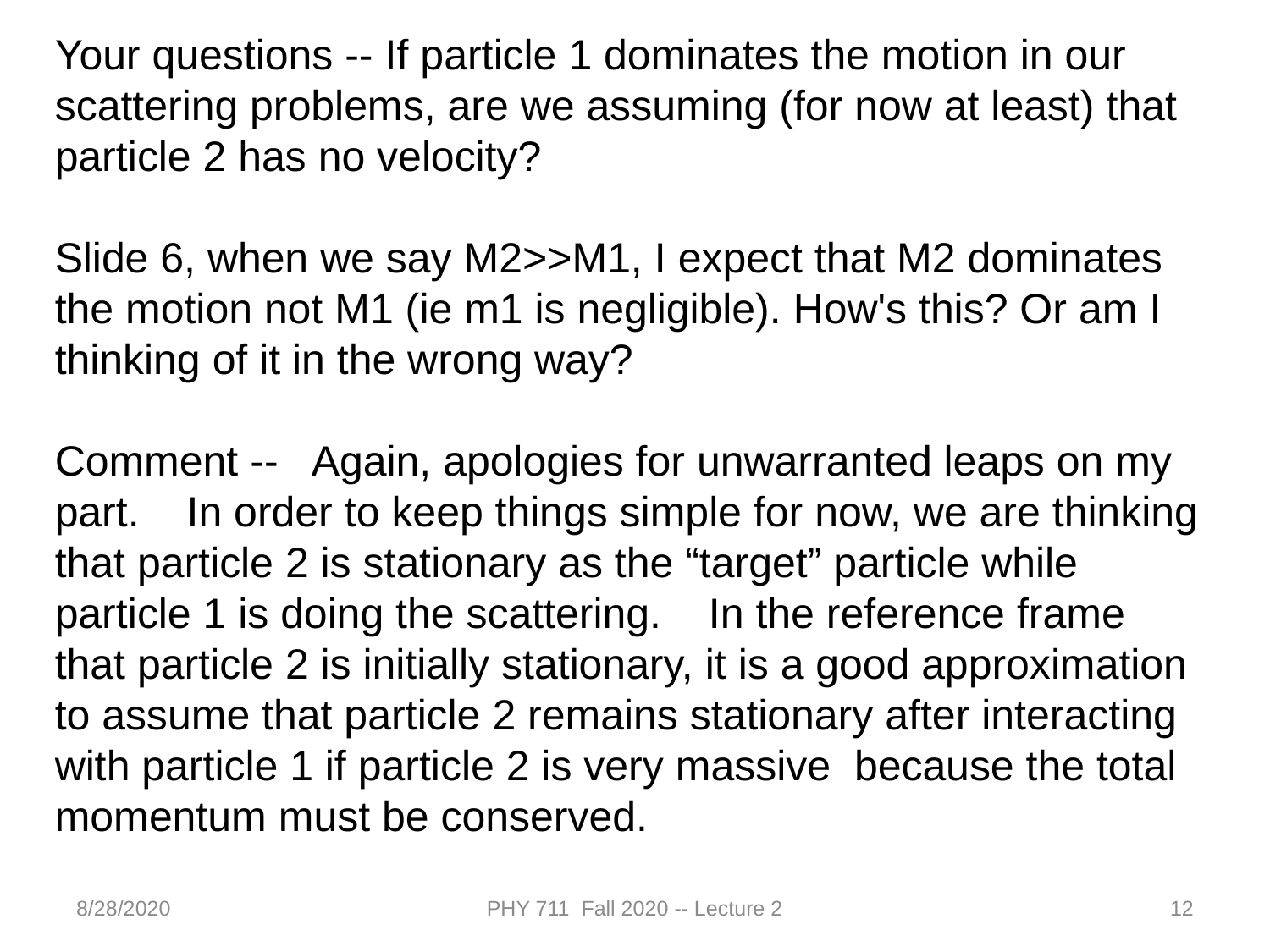

Your questions -- If particle 1 dominates the motion in our scattering problems, are we assuming (for now at least) that particle 2 has no velocity?

Slide 6, when we say M2>>M1, I expect that M2 dominates the motion not M1 (ie m1 is negligible). How's this? Or am I thinking of it in the wrong way?

Comment --   Again, apologies for unwarranted leaps on my part.    In order to keep things simple for now, we are thinking that particle 2 is stationary as the “target” particle while particle 1 is doing the scattering.    In the reference frame that particle 2 is initially stationary, it is a good approximation to assume that particle 2 remains stationary after interacting with particle 1 if particle 2 is very massive  because the total momentum must be conserved.

8/28/2020
PHY 711  Fall 2020 -- Lecture 2
12